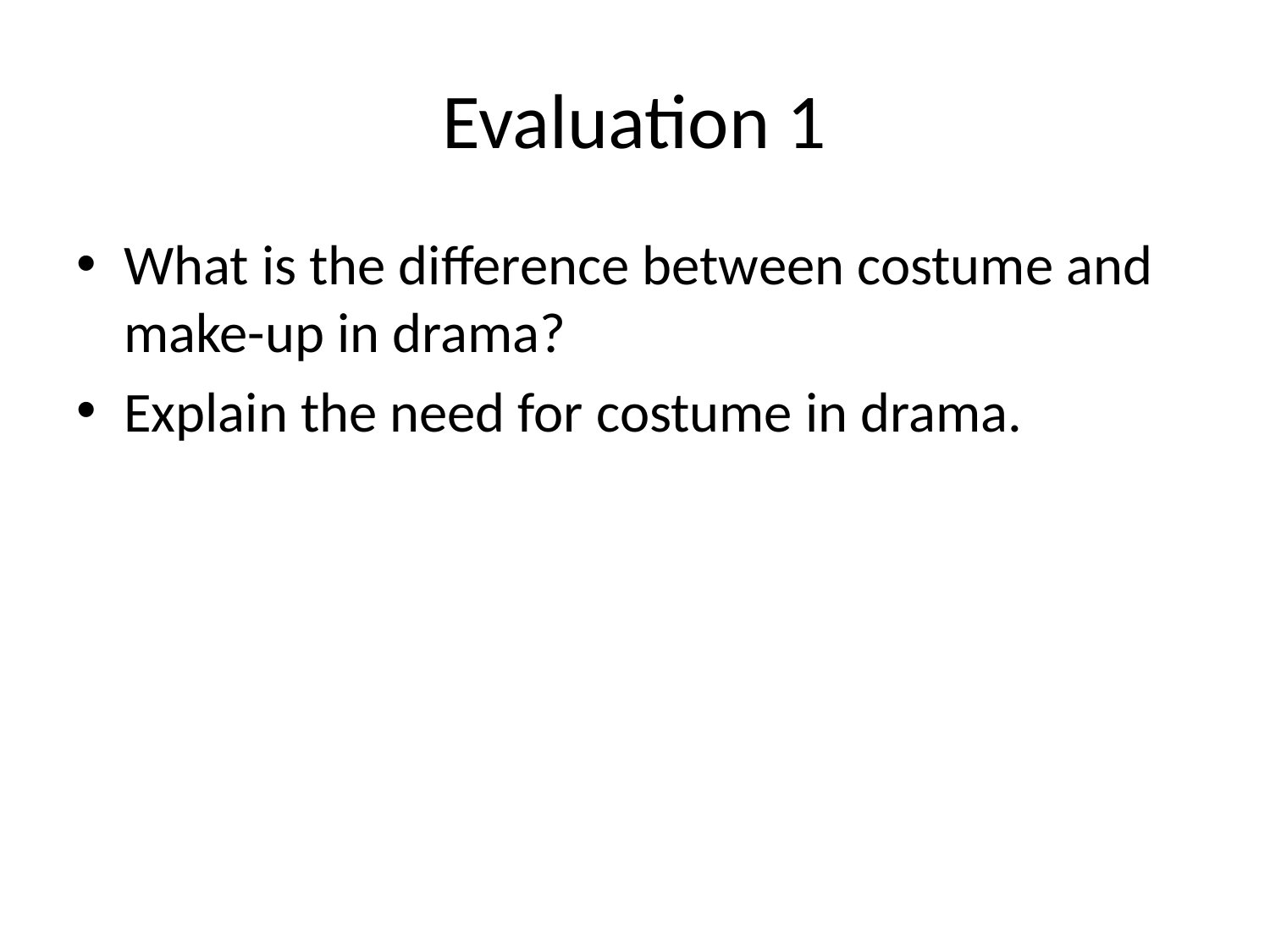

# Evaluation 1
What is the difference between costume and make-up in drama?
Explain the need for costume in drama.